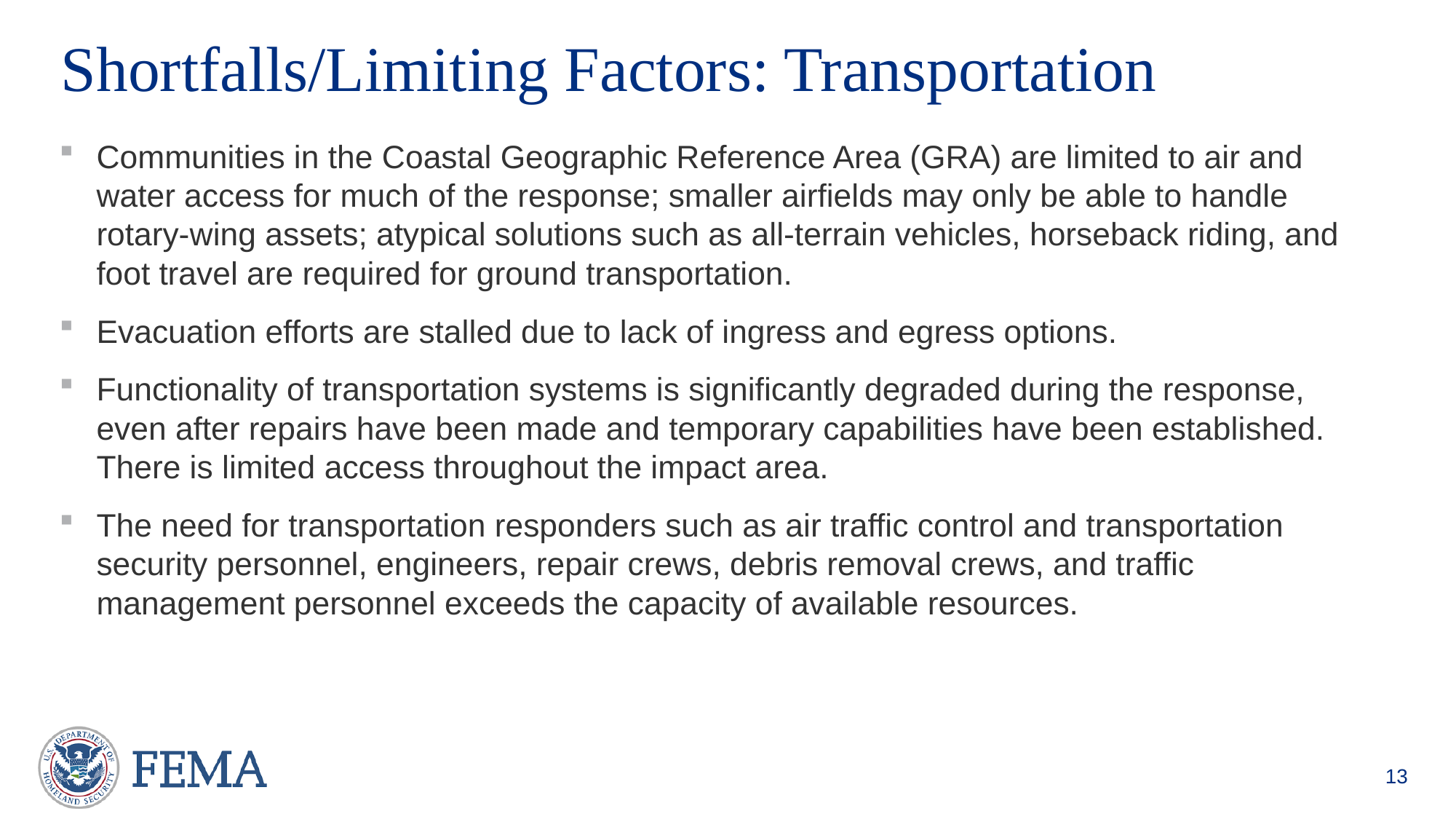

# Shortfalls/Limiting Factors: Transportation
Communities in the Coastal Geographic Reference Area (GRA) are limited to air and water access for much of the response; smaller airfields may only be able to handle rotary-wing assets; atypical solutions such as all-terrain vehicles, horseback riding, and foot travel are required for ground transportation.
Evacuation efforts are stalled due to lack of ingress and egress options.
Functionality of transportation systems is significantly degraded during the response, even after repairs have been made and temporary capabilities have been established. There is limited access throughout the impact area.
The need for transportation responders such as air traffic control and transportation security personnel, engineers, repair crews, debris removal crews, and traffic management personnel exceeds the capacity of available resources.
13